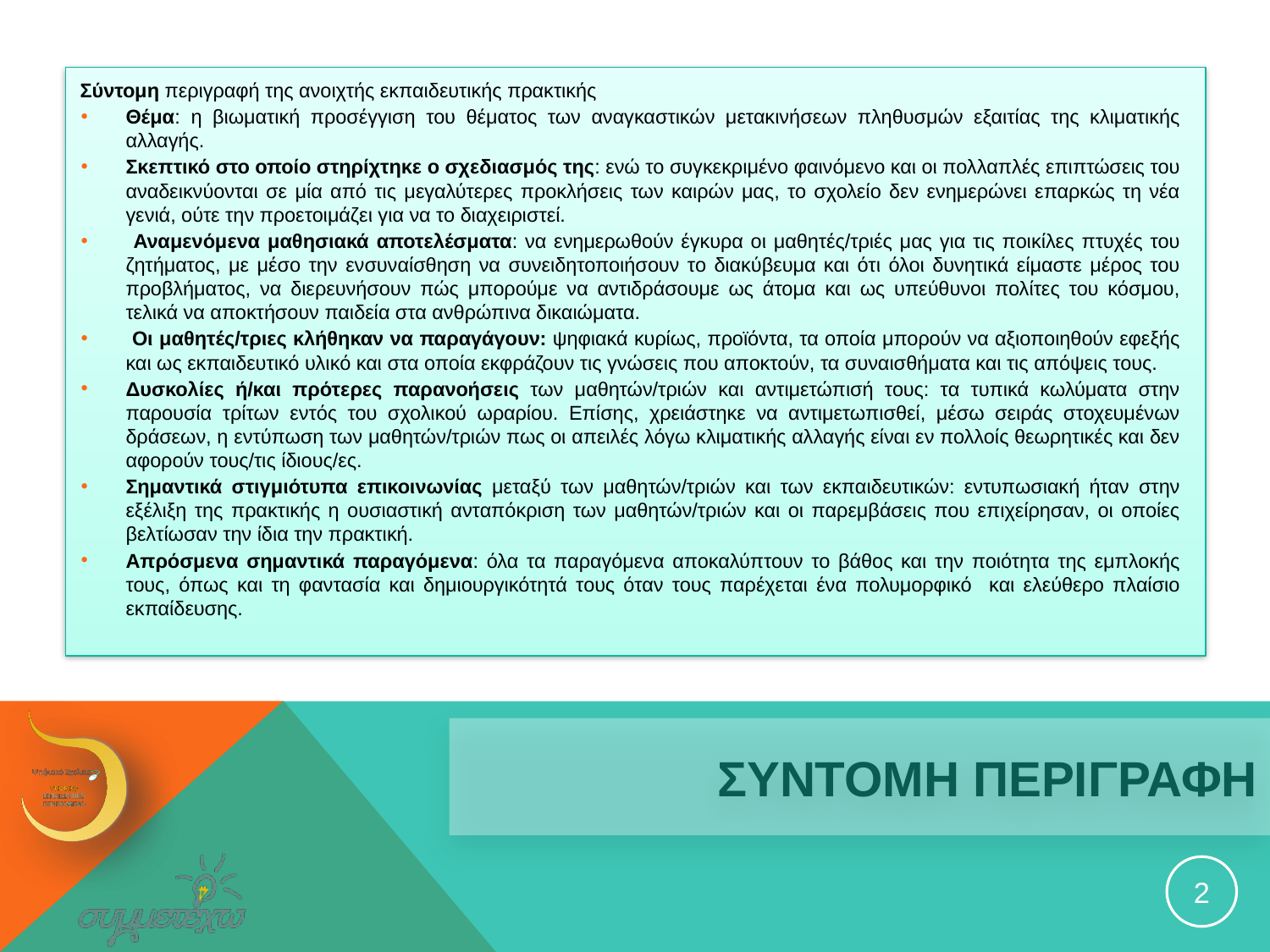

Σύντομη περιγραφή της ανοιχτής εκπαιδευτικής πρακτικής
Θέμα: η βιωματική προσέγγιση του θέματος των αναγκαστικών μετακινήσεων πληθυσμών εξαιτίας της κλιματικής αλλαγής.
Σκεπτικό στο οποίο στηρίχτηκε ο σχεδιασμός της: ενώ το συγκεκριμένο φαινόμενο και οι πολλαπλές επιπτώσεις του αναδεικνύονται σε μία από τις μεγαλύτερες προκλήσεις των καιρών μας, το σχολείο δεν ενημερώνει επαρκώς τη νέα γενιά, ούτε την προετοιμάζει για να το διαχειριστεί.
 Αναμενόμενα μαθησιακά αποτελέσματα: να ενημερωθούν έγκυρα οι μαθητές/τριές μας για τις ποικίλες πτυχές του ζητήματος, με μέσο την ενσυναίσθηση να συνειδητοποιήσουν το διακύβευμα και ότι όλοι δυνητικά είμαστε μέρος του προβλήματος, να διερευνήσουν πώς μπορούμε να αντιδράσουμε ως άτομα και ως υπεύθυνοι πολίτες του κόσμου, τελικά να αποκτήσουν παιδεία στα ανθρώπινα δικαιώματα.
 Οι μαθητές/τριες κλήθηκαν να παραγάγουν: ψηφιακά κυρίως, προϊόντα, τα οποία μπορούν να αξιοποιηθούν εφεξής και ως εκπαιδευτικό υλικό και στα οποία εκφράζουν τις γνώσεις που αποκτούν, τα συναισθήματα και τις απόψεις τους.
Δυσκολίες ή/και πρότερες παρανοήσεις των μαθητών/τριών και αντιμετώπισή τους: τα τυπικά κωλύματα στην παρουσία τρίτων εντός του σχολικού ωραρίου. Επίσης, χρειάστηκε να αντιμετωπισθεί, μέσω σειράς στοχευμένων δράσεων, η εντύπωση των μαθητών/τριών πως οι απειλές λόγω κλιματικής αλλαγής είναι εν πολλοίς θεωρητικές και δεν αφορούν τους/τις ίδιους/ες.
Σημαντικά στιγμιότυπα επικοινωνίας μεταξύ των μαθητών/τριών και των εκπαιδευτικών: εντυπωσιακή ήταν στην εξέλιξη της πρακτικής η ουσιαστική ανταπόκριση των μαθητών/τριών και οι παρεμβάσεις που επιχείρησαν, οι οποίες βελτίωσαν την ίδια την πρακτική.
Απρόσμενα σημαντικά παραγόμενα: όλα τα παραγόμενα αποκαλύπτουν το βάθος και την ποιότητα της εμπλοκής τους, όπως και τη φαντασία και δημιουργικότητά τους όταν τους παρέχεται ένα πολυμορφικό  και ελεύθερο πλαίσιο εκπαίδευσης.

# ΣΥΝΤΟΜΗ ΠΕΡΙΓΡΑΦΗ
2